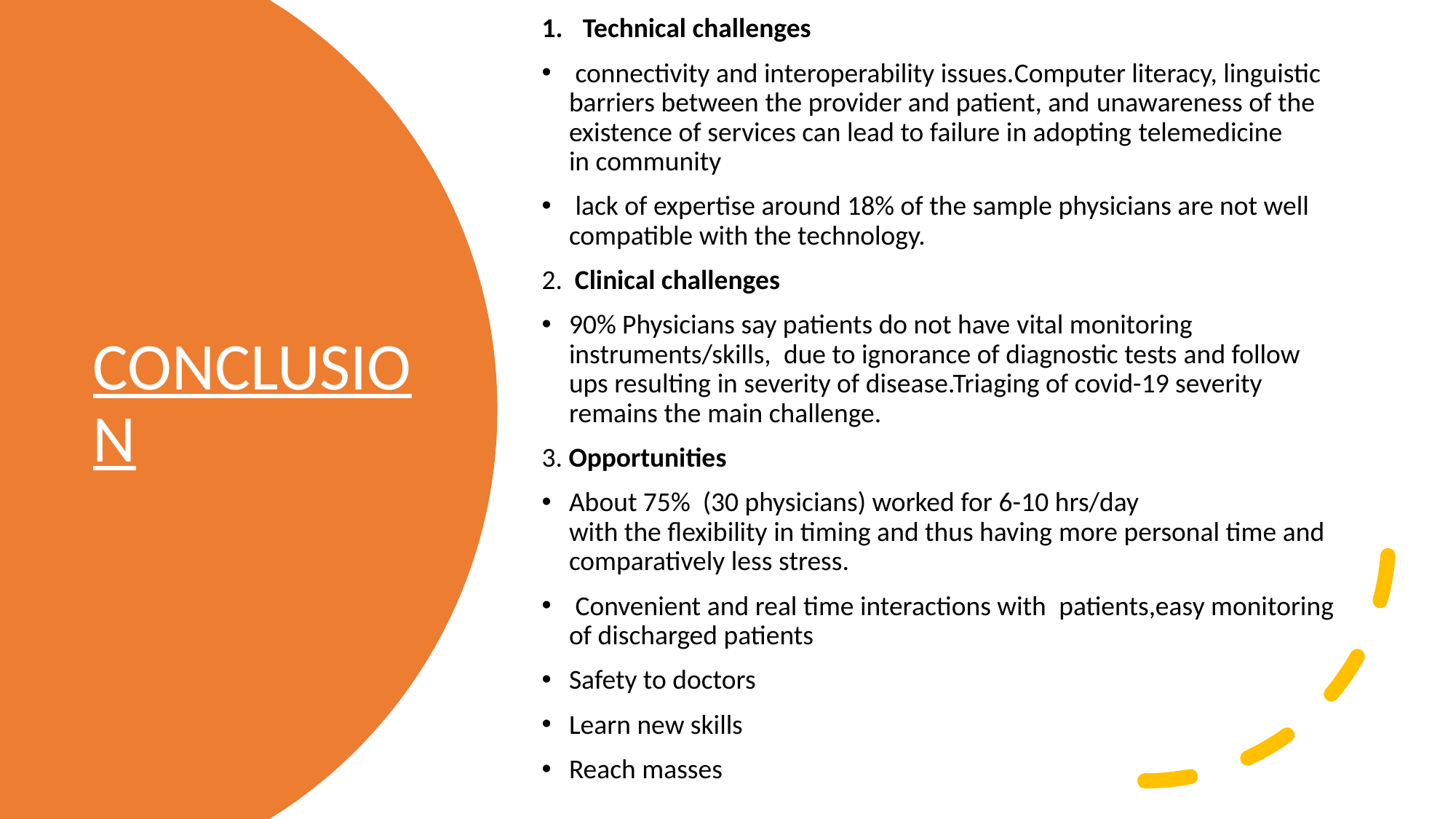

Technical challenges
 connectivity and interoperability issues.Computer literacy, linguistic barriers between the provider and patient, and unawareness of the existence of services can lead to failure in adopting telemedicine in community
 lack of expertise around 18% of the sample physicians are not well compatible with the technology.
2.  Clinical challenges
90% Physicians say patients do not have vital monitoring instruments/skills,  due to ignorance of diagnostic tests and follow ups resulting in severity of disease.Triaging of covid-19 severity  remains the main challenge.
3. Opportunities
About 75%  (30 physicians) worked for 6-10 hrs/day with the flexibility in timing and thus having more personal time and comparatively less stress.
 Convenient and real time interactions with  patients,easy monitoring of discharged patients
Safety to doctors
Learn new skills
Reach masses

# CONCLUSION